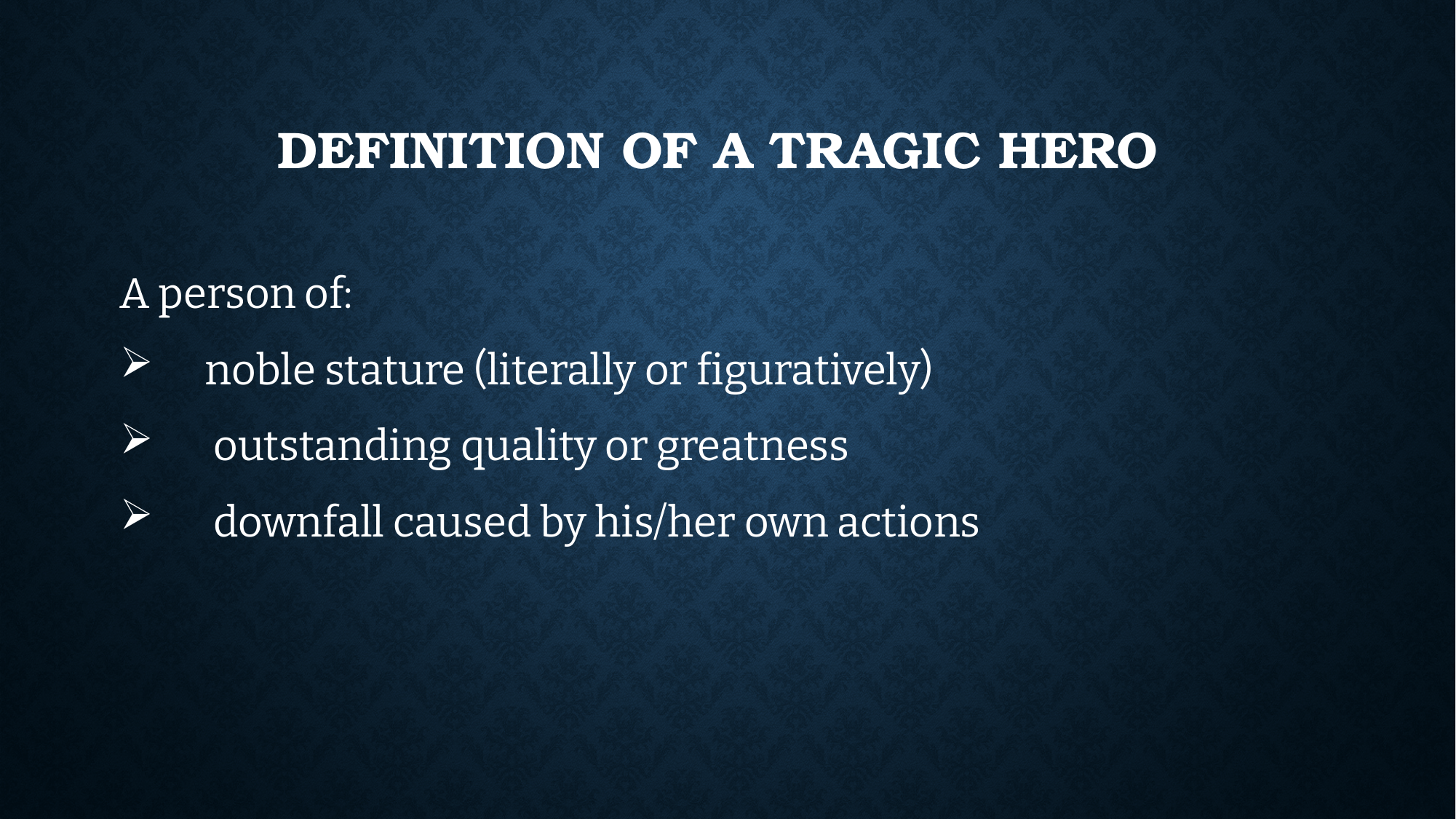

# Definition of a Tragic Hero
A person of:
      noble stature (literally or figuratively)
       outstanding quality or greatness
       downfall caused by his/her own actions